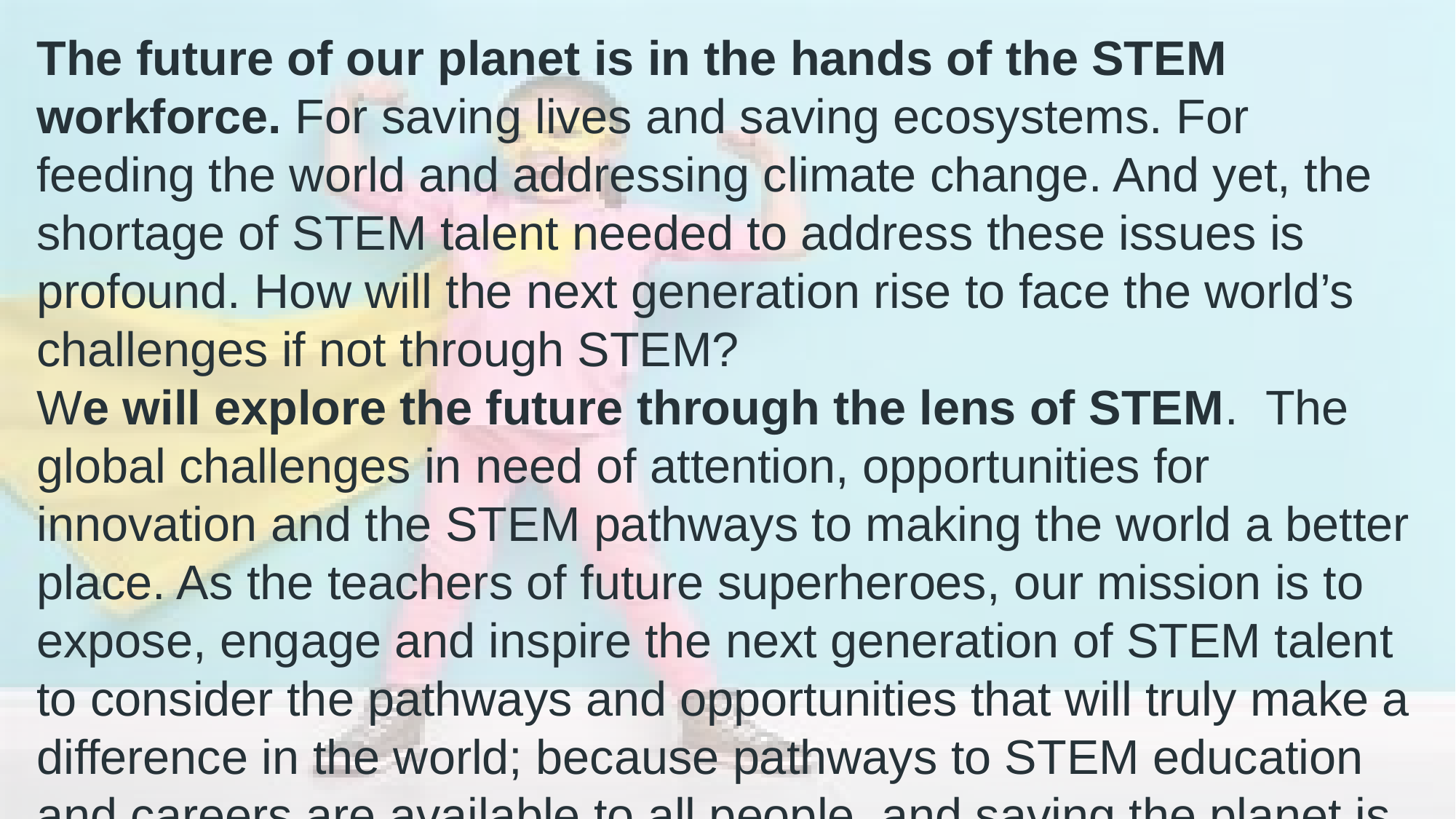

The future of our planet is in the hands of the STEM workforce. For saving lives and saving ecosystems. For feeding the world and addressing climate change. And yet, the shortage of STEM talent needed to address these issues is profound. How will the next generation rise to face the world’s challenges if not through STEM?
We will explore the future through the lens of STEM.  The global challenges in need of attention, opportunities for innovation and the STEM pathways to making the world a better place. As the teachers of future superheroes, our mission is to expose, engage and inspire the next generation of STEM talent to consider the pathways and opportunities that will truly make a difference in the world; because pathways to STEM education and careers are available to all people, and saving the planet is the responsibility of the human race.